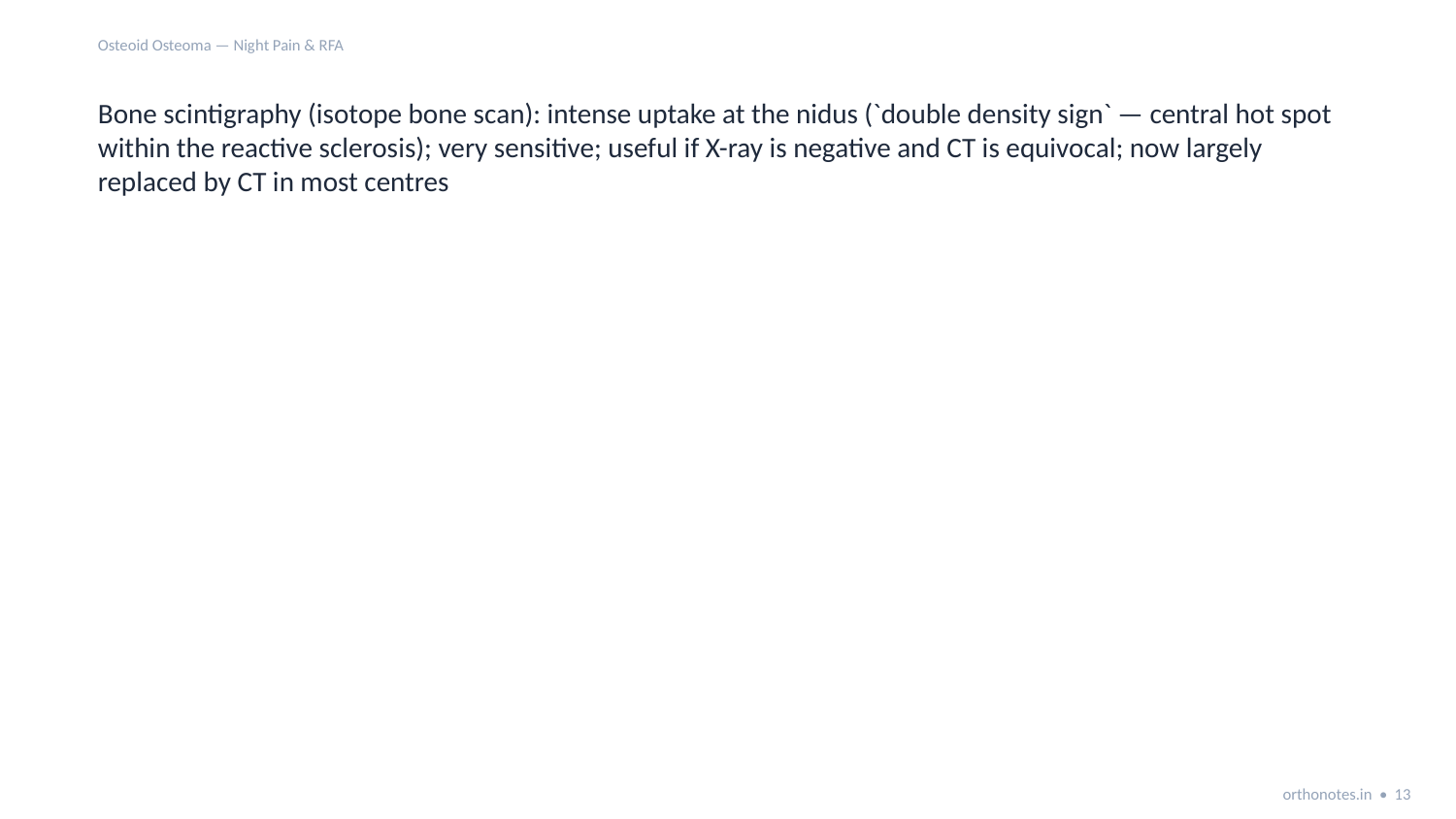

Osteoid Osteoma — Night Pain & RFA
Bone scintigraphy (isotope bone scan): intense uptake at the nidus (`double density sign` — central hot spot within the reactive sclerosis); very sensitive; useful if X-ray is negative and CT is equivocal; now largely replaced by CT in most centres
orthonotes.in  •  13